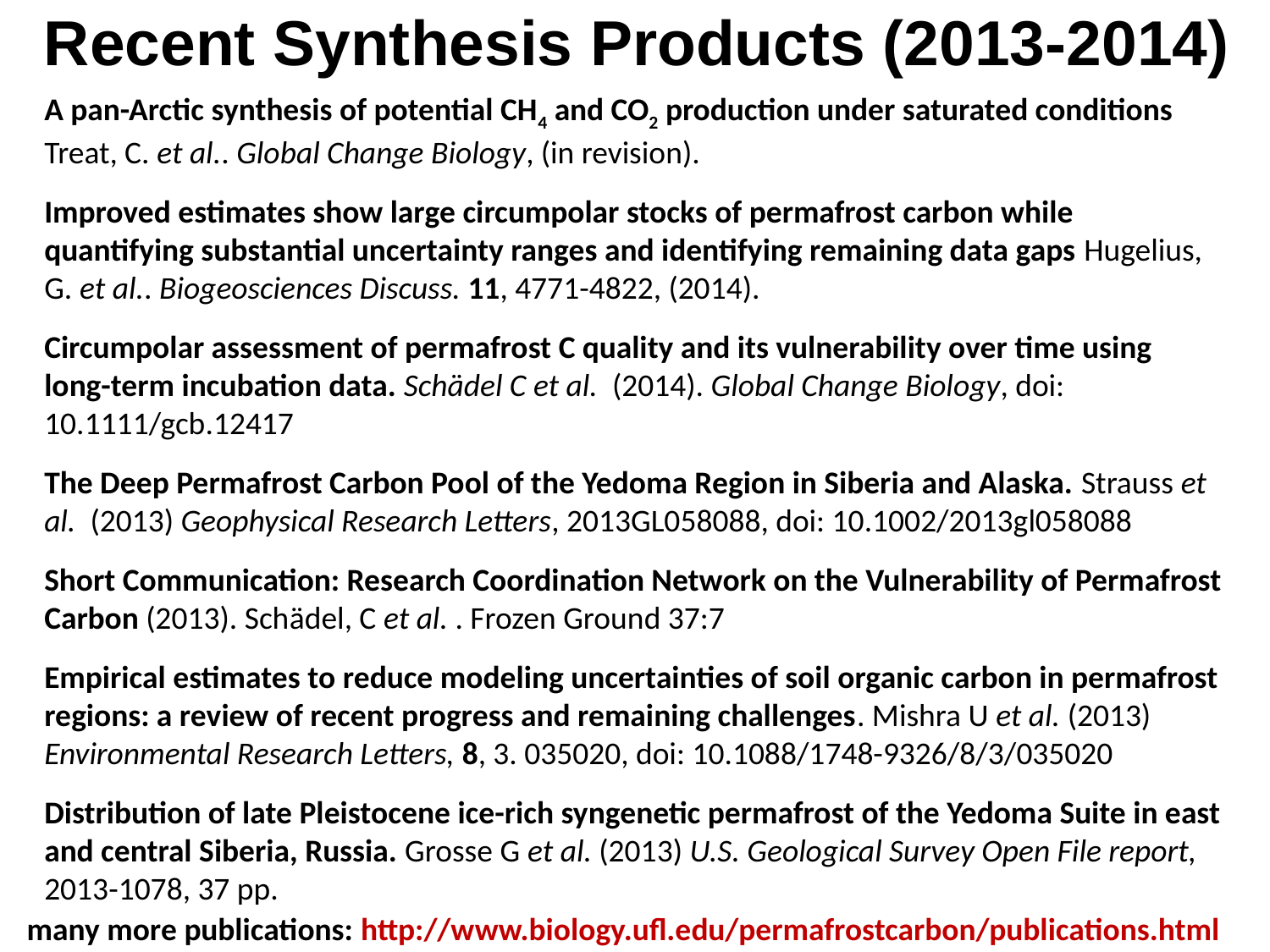

Recent Synthesis Products (2013-2014)
A pan-Arctic synthesis of potential CH4 and CO2 production under saturated conditions Treat, C. et al.. Global Change Biology, (in revision).
Improved estimates show large circumpolar stocks of permafrost carbon while quantifying substantial uncertainty ranges and identifying remaining data gaps Hugelius, G. et al.. Biogeosciences Discuss. 11, 4771-4822, (2014).
Circumpolar assessment of permafrost C quality and its vulnerability over time using long-term incubation data. Schädel C et al.  (2014). Global Change Biology, doi: 10.1111/gcb.12417
The Deep Permafrost Carbon Pool of the Yedoma Region in Siberia and Alaska. Strauss et al.  (2013) Geophysical Research Letters, 2013GL058088, doi: 10.1002/2013gl058088
Short Communication: Research Coordination Network on the Vulnerability of Permafrost Carbon (2013). Schädel, C et al. . Frozen Ground 37:7
Empirical estimates to reduce modeling uncertainties of soil organic carbon in permafrost regions: a review of recent progress and remaining challenges. Mishra U et al. (2013) Environmental Research Letters, 8, 3. 035020, doi: 10.1088/1748-9326/8/3/035020
Distribution of late Pleistocene ice-rich syngenetic permafrost of the Yedoma Suite in east and central Siberia, Russia. Grosse G et al. (2013) U.S. Geological Survey Open File report, 2013-1078, 37 pp.
many more publications: http://www.biology.ufl.edu/permafrostcarbon/publications.html